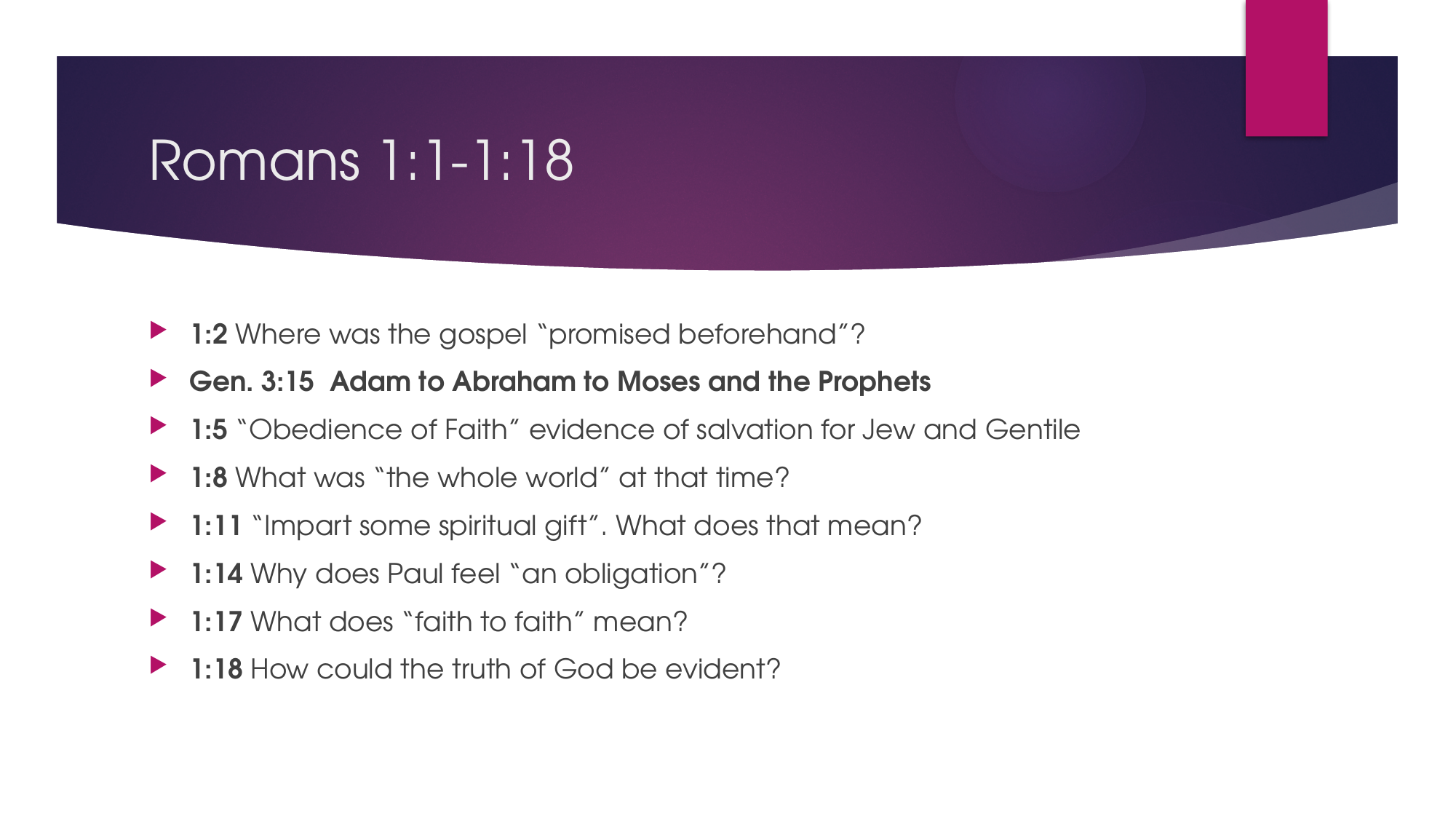

# Romans 1:1-1:18
1:2 Where was the gospel “promised beforehand”?
Gen. 3:15  Adam to Abraham to Moses and the Prophets
1:5 “Obedience of Faith” evidence of salvation for Jew and Gentile
1:8 What was “the whole world” at that time?
1:11 “Impart some spiritual gift”. What does that mean?
1:14 Why does Paul feel “an obligation”?
1:17 What does “faith to faith” mean?
1:18 How could the truth of God be evident?